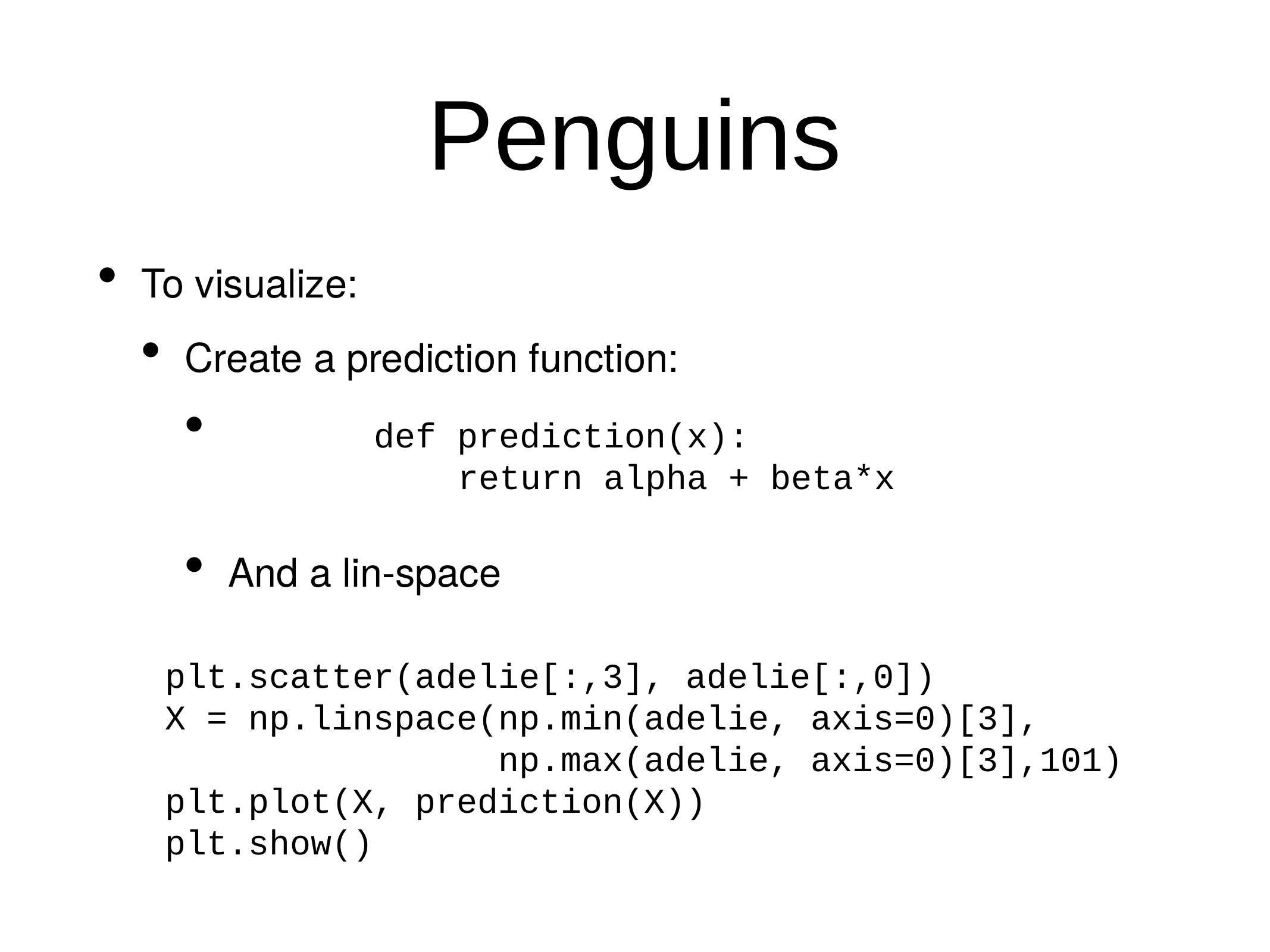

# Penguins
To visualize:
Create a prediction function:

And a lin-space
def prediction(x):
    return alpha + beta*x
plt.scatter(adelie[:,3], adelie[:,0])
X = np.linspace(np.min(adelie, axis=0)[3],
                np.max(adelie, axis=0)[3],101)
plt.plot(X, prediction(X))
plt.show()